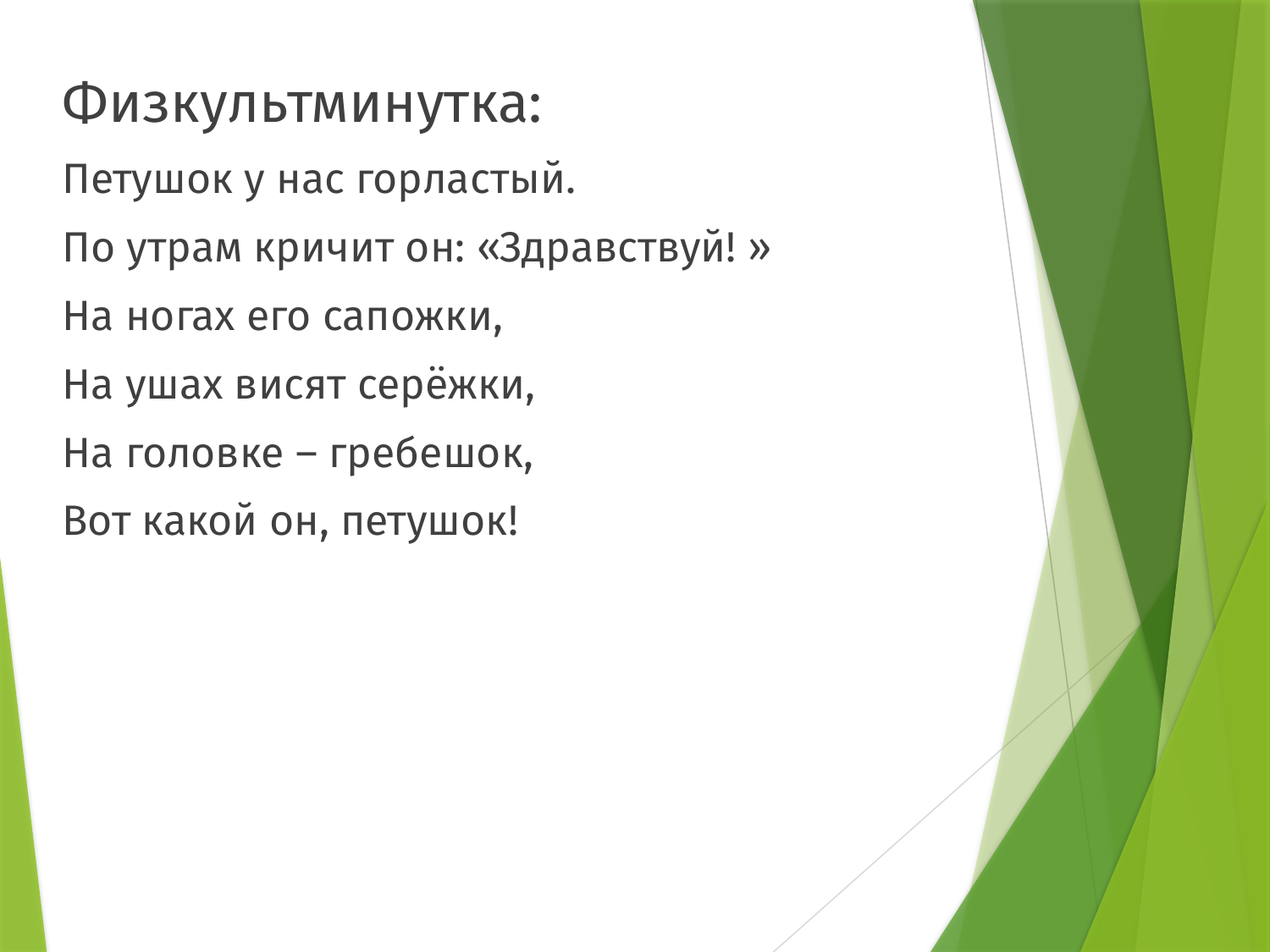

Физкультминутка:
Петушок у нас горластый.
По утрам кричит он: «Здравствуй! »
На ногах его сапожки,
На ушах висят серёжки,
На головке – гребешок,
Вот какой он, петушок!